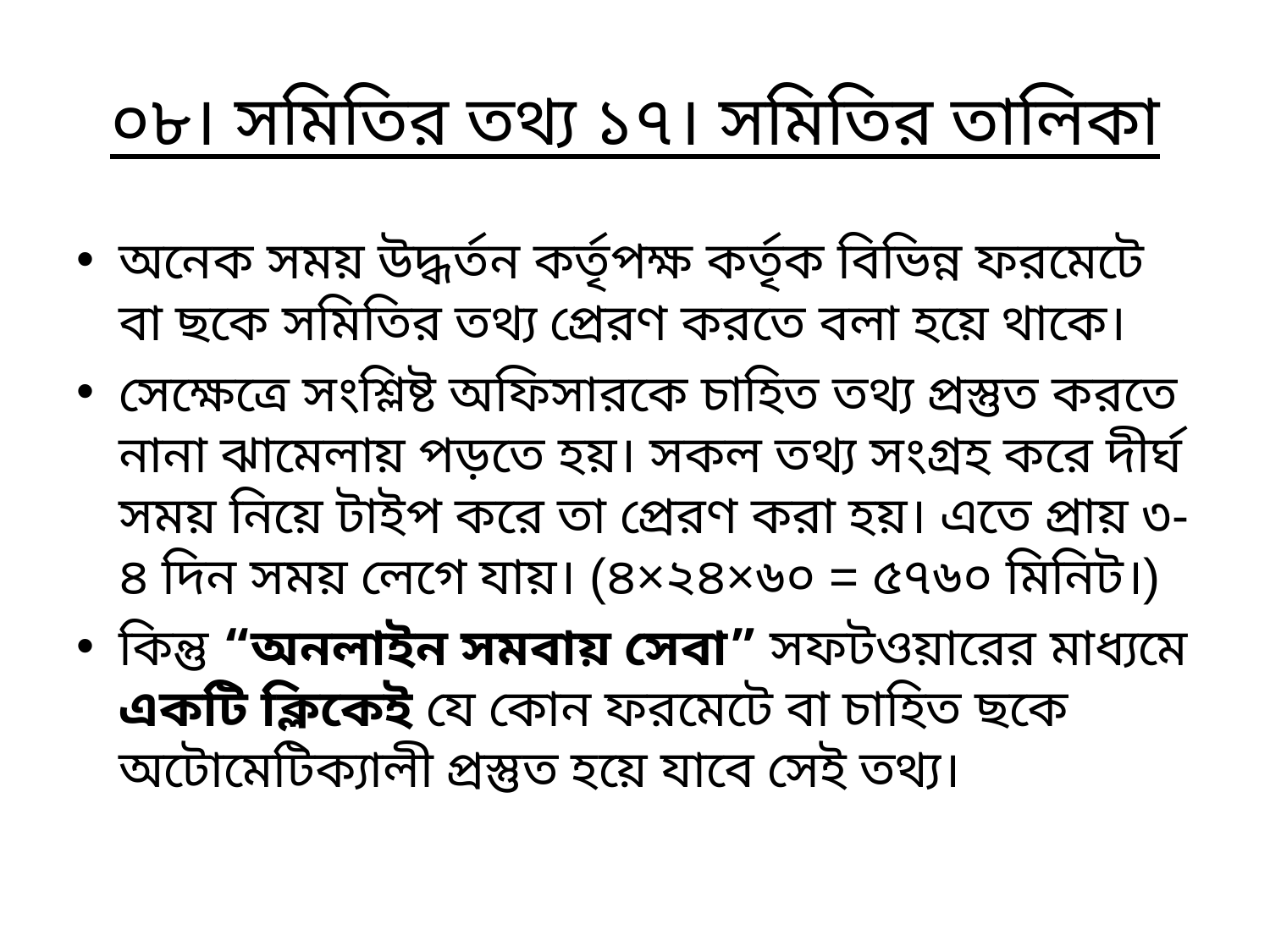

# ০৮। সমিতির তথ্য ১৭। সমিতির তালিকা
অনেক সময় উদ্ধর্তন কর্তৃপক্ষ কর্তৃক বিভিন্ন ফরমেটে বা ছকে সমিতির তথ্য প্রেরণ করতে বলা হয়ে থাকে।
সেক্ষেত্রে সংশ্লিষ্ট অফিসারকে চাহিত তথ্য প্রস্তুত করতে নানা ঝামেলায় পড়তে হয়। সকল তথ্য সংগ্রহ করে দীর্ঘ সময় নিয়ে টাইপ করে তা প্রেরণ করা হয়। এতে প্রায় ৩-৪ দিন সময় লেগে যায়। (৪×২৪×৬০ = ৫৭৬০ মিনিট।)
কিন্তু “অনলাইন সমবায় সেবা” সফটওয়ারের মাধ্যমে একটি ক্লিকেই যে কোন ফরমেটে বা চাহিত ছকে অটোমেটিক্যালী প্রস্তুত হয়ে যাবে সেই তথ্য।